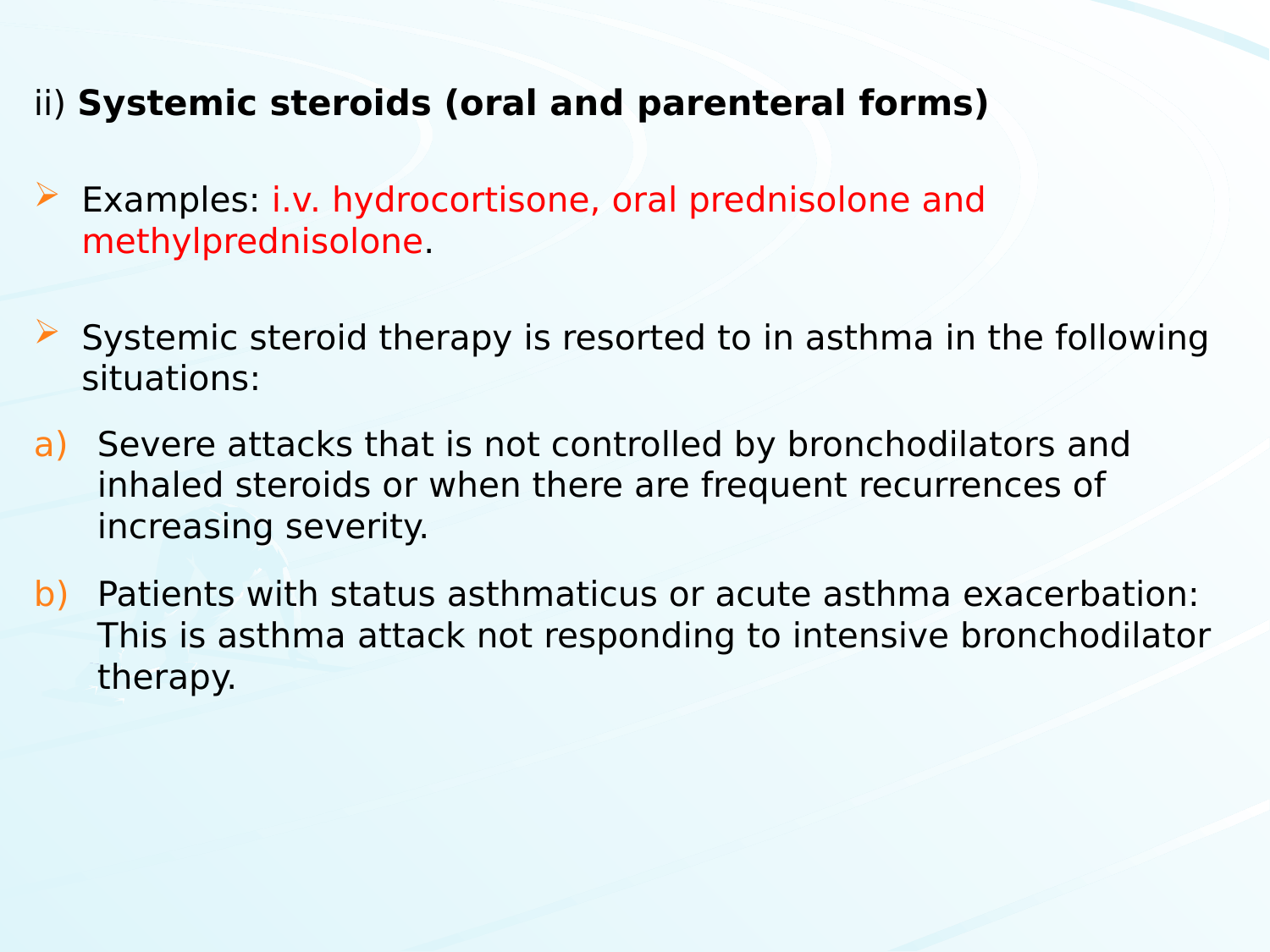

ii) Systemic steroids (oral and parenteral forms)

Examples: i.v. hydrocortisone, oral prednisolone and methylprednisolone.

Systemic steroid therapy is resorted to in asthma in the following situations:

Severe attacks that is not controlled by bronchodilators and inhaled steroids or when there are frequent recurrences of increasing severity.

Patients with status asthmaticus or acute asthma exacerbation: This is asthma attack not responding to intensive bronchodilator therapy.